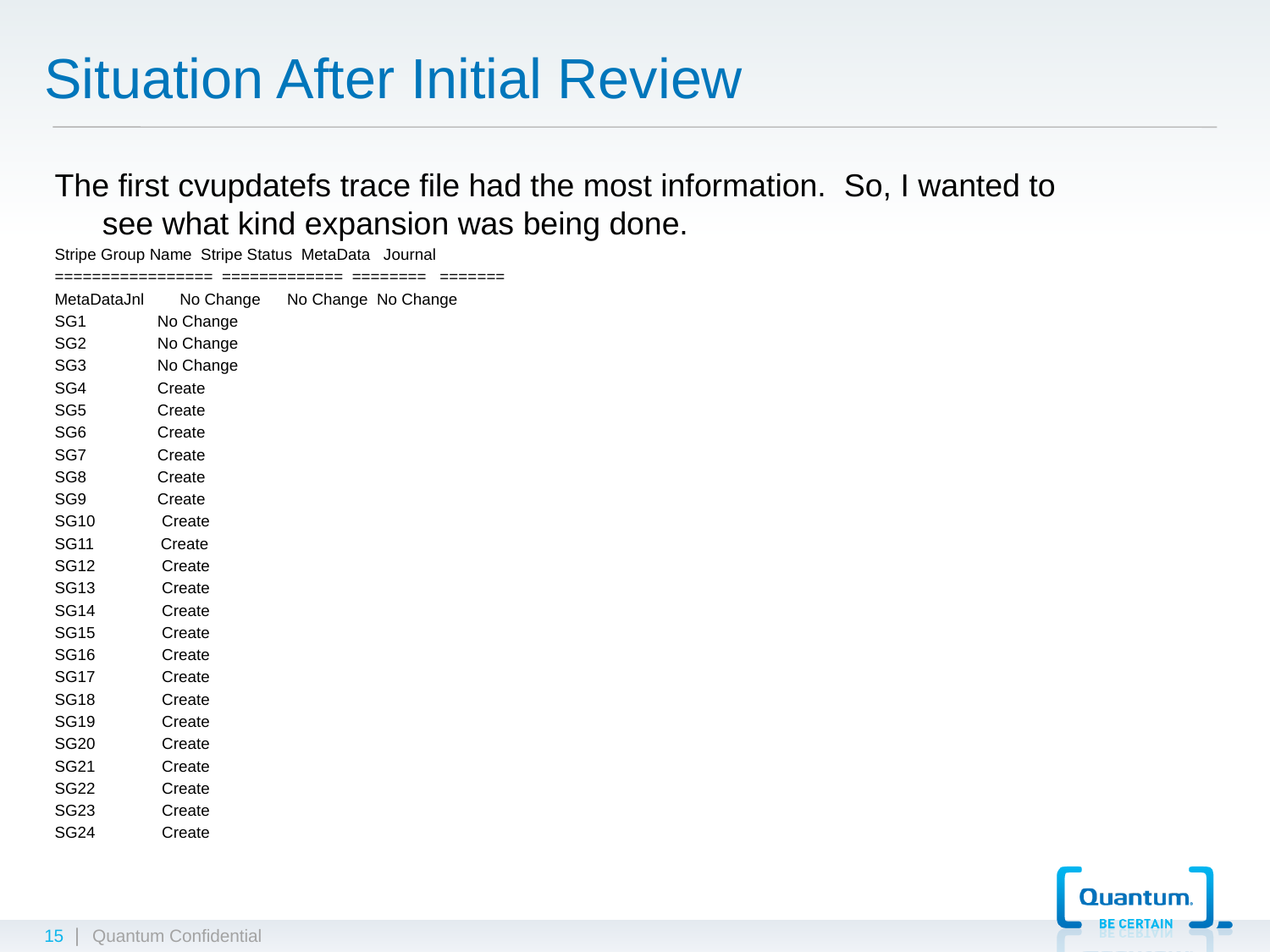

# Situation After Initial Review
The first cvupdatefs trace file had the most information.  So, I wanted to see what kind expansion was being done.
Stripe Group Name  Stripe Status  MetaData   Journal
=================  =============  ========   =======
MetaDataJnl        No Change      No Change  No Change
SG1                No Change
SG2                No Change
SG3                No Change
SG4                Create
SG5                Create
SG6                Create
SG7                Create
SG8                Create
SG9                Create
SG10               Create
SG11               Create
SG12               Create
SG13               Create
SG14               Create
SG15               Create
SG16               Create
SG17               Create
SG18               Create
SG19               Create
SG20               Create
SG21               Create
SG22               Create
SG23               Create
SG24               Create
15